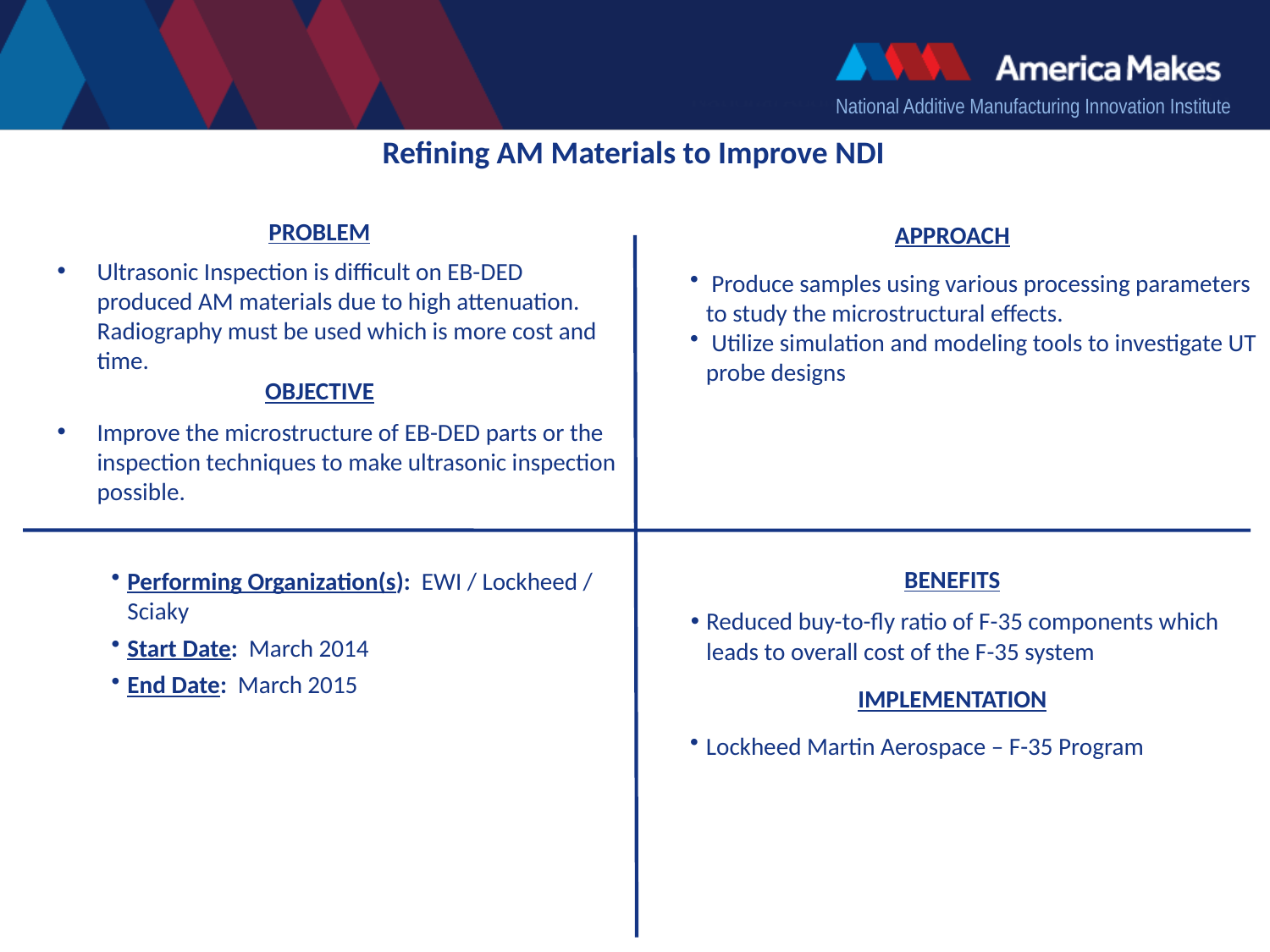

Refining AM Materials to Improve NDI
PROBLEM
APPROACH

Ultrasonic Inspection is difficult on EB-DED produced AM materials due to high attenuation.  Radiography must be used which is more cost and time.
 Produce samples using various processing parameters to study the microstructural effects.
 Utilize simulation and modeling tools to investigate UT probe designs
OBJECTIVE
Improve the microstructure of EB-DED parts or the inspection techniques to make ultrasonic inspection possible.

BENEFITS
Performing Organization(s):  EWI / Lockheed / Sciaky
Start Date:  March 2014
End Date:  March 2015
Reduced buy-to-fly ratio of F-35 components which leads to overall cost of the F-35 system

IMPLEMENTATION
Lockheed Martin Aerospace – F-35 Program